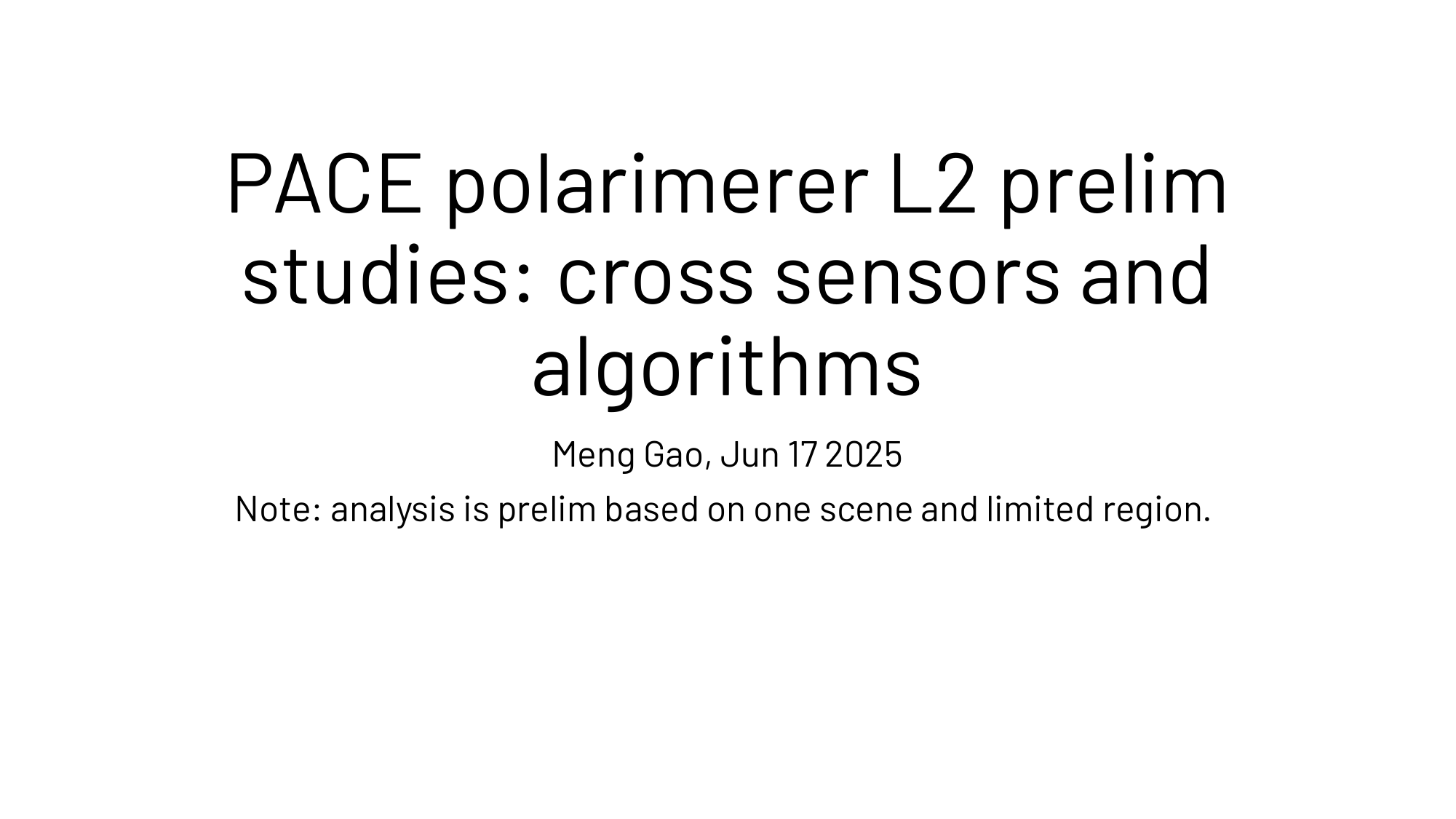

# PACE polarimerer L2 prelim studies: cross sensors and algorithms
Meng Gao, Jun 17 2025
Note: analysis is prelim based on one scene and limited region.